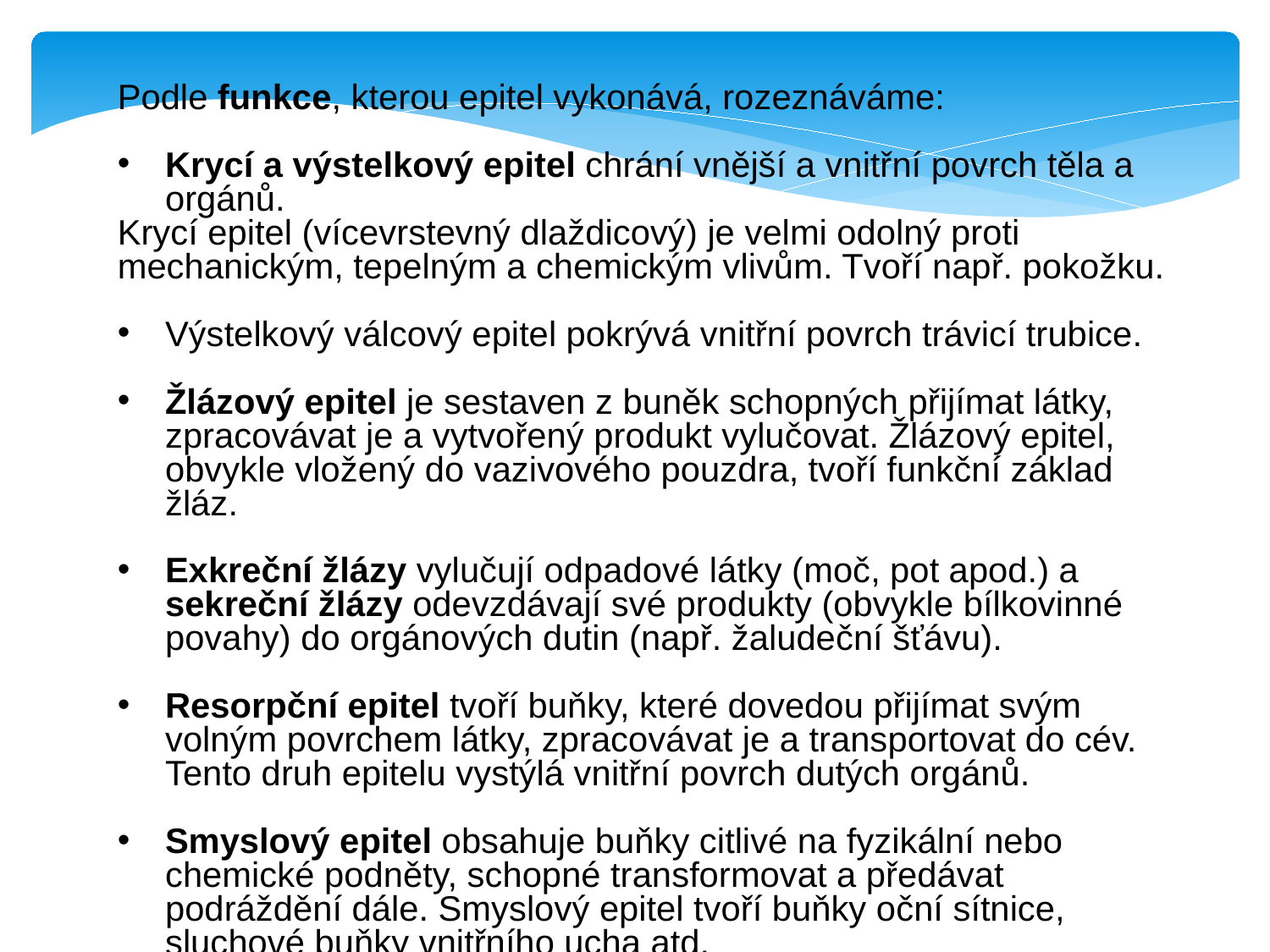

Podle funkce, kterou epitel vykonává, rozeznáváme:

Krycí a výstelkový epitel chrání vnější a vnitřní povrch těla a orgánů.
Krycí epitel (vícevrstevný dlaždicový) je velmi odolný proti mechanickým, tepelným a chemickým vlivům. Tvoří např. pokožku.

Výstelkový válcový epitel pokrývá vnitřní povrch trávicí trubice.

Žlázový epitel je sestaven z buněk schopných přijímat látky, zpracovávat je a vytvořený produkt vylučovat. Žlázový epitel, obvykle vložený do vazivového pouzdra, tvoří funkční základ žláz.

Exkreční žlázy vylučují odpadové látky (moč, pot apod.) a sekreční žlázy odevzdávají své produkty (obvykle bílkovinné povahy) do orgánových dutin (např. žaludeční šťávu).

Resorpční epitel tvoří buňky, které dovedou přijímat svým volným povrchem látky, zpracovávat je a transportovat do cév. Tento druh epitelu vystýlá vnitřní povrch dutých orgánů.

Smyslový epitel obsahuje buňky citlivé na fyzikální nebo chemické podněty, schopné transformovat a předávat podráždění dále. Smyslový epitel tvoří buňky oční sítnice, sluchové buňky vnitřního ucha atd.